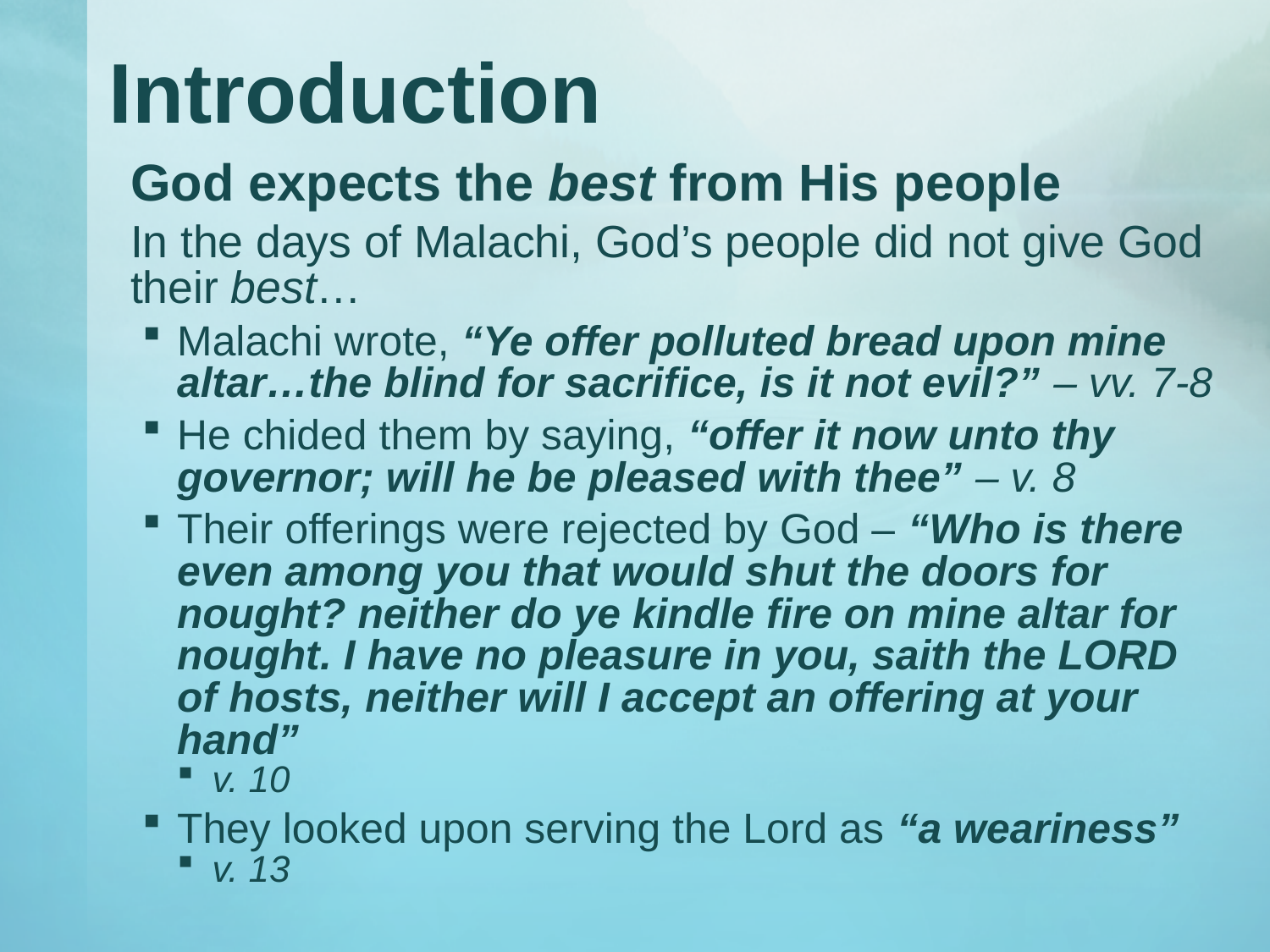

# Introduction
God expects the best from His people
In the days of Malachi, God’s people did not give God their best…
Malachi wrote, “Ye offer polluted bread upon mine altar…the blind for sacrifice, is it not evil?” – vv. 7-8
He chided them by saying, “offer it now unto thy governor; will he be pleased with thee” – v. 8
Their offerings were rejected by God – “Who is there even among you that would shut the doors for nought? neither do ye kindle fire on mine altar for nought. I have no pleasure in you, saith the LORD of hosts, neither will I accept an offering at your hand”
v. 10
They looked upon serving the Lord as “a weariness”
v. 13